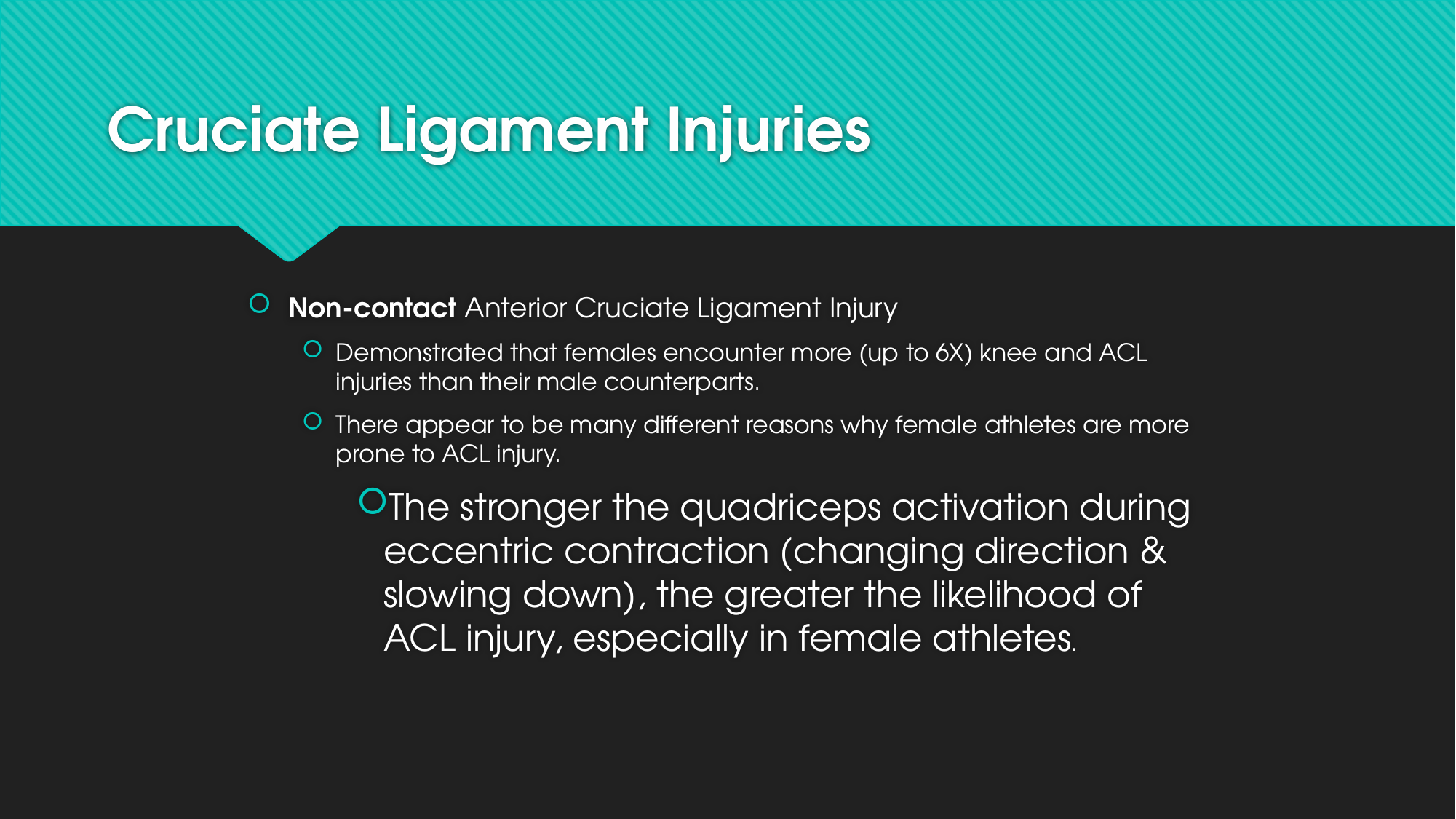

# Cruciate Ligament Injuries
Non-contact Anterior Cruciate Ligament Injury
Demonstrated that females encounter more (up to 6X) knee and ACL injuries than their male counterparts.
There appear to be many different reasons why female athletes are more prone to ACL injury.
The stronger the quadriceps activation during eccentric contraction (changing direction & slowing down), the greater the likelihood of ACL injury, especially in female athletes.